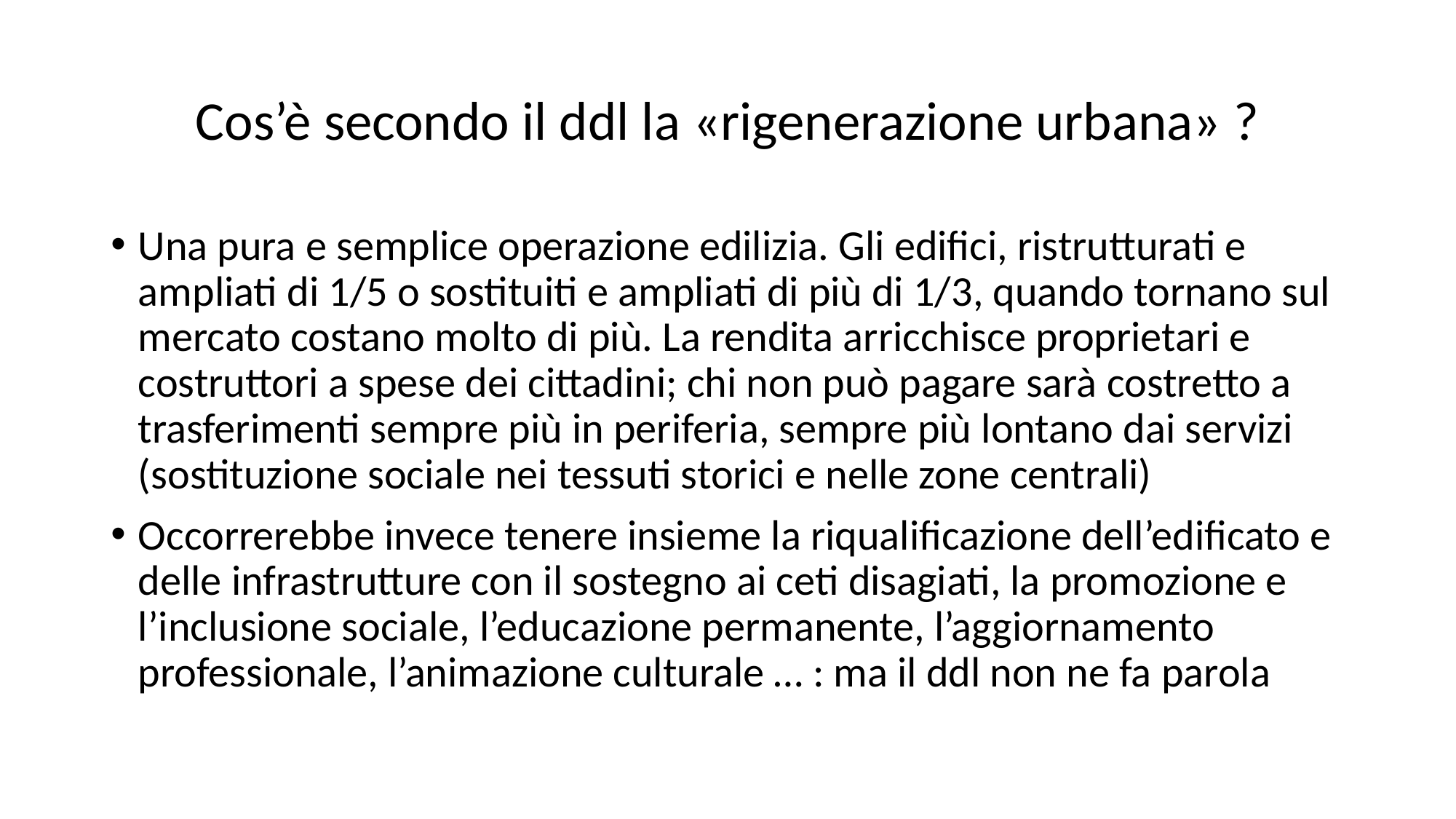

# Cos’è secondo il ddl la «rigenerazione urbana» ?
Una pura e semplice operazione edilizia. Gli edifici, ristrutturati e ampliati di 1/5 o sostituiti e ampliati di più di 1/3, quando tornano sul mercato costano molto di più. La rendita arricchisce proprietari e costruttori a spese dei cittadini; chi non può pagare sarà costretto a trasferimenti sempre più in periferia, sempre più lontano dai servizi (sostituzione sociale nei tessuti storici e nelle zone centrali)
Occorrerebbe invece tenere insieme la riqualificazione dell’edificato e delle infrastrutture con il sostegno ai ceti disagiati, la promozione e l’inclusione sociale, l’educazione permanente, l’aggiornamento professionale, l’animazione culturale … : ma il ddl non ne fa parola